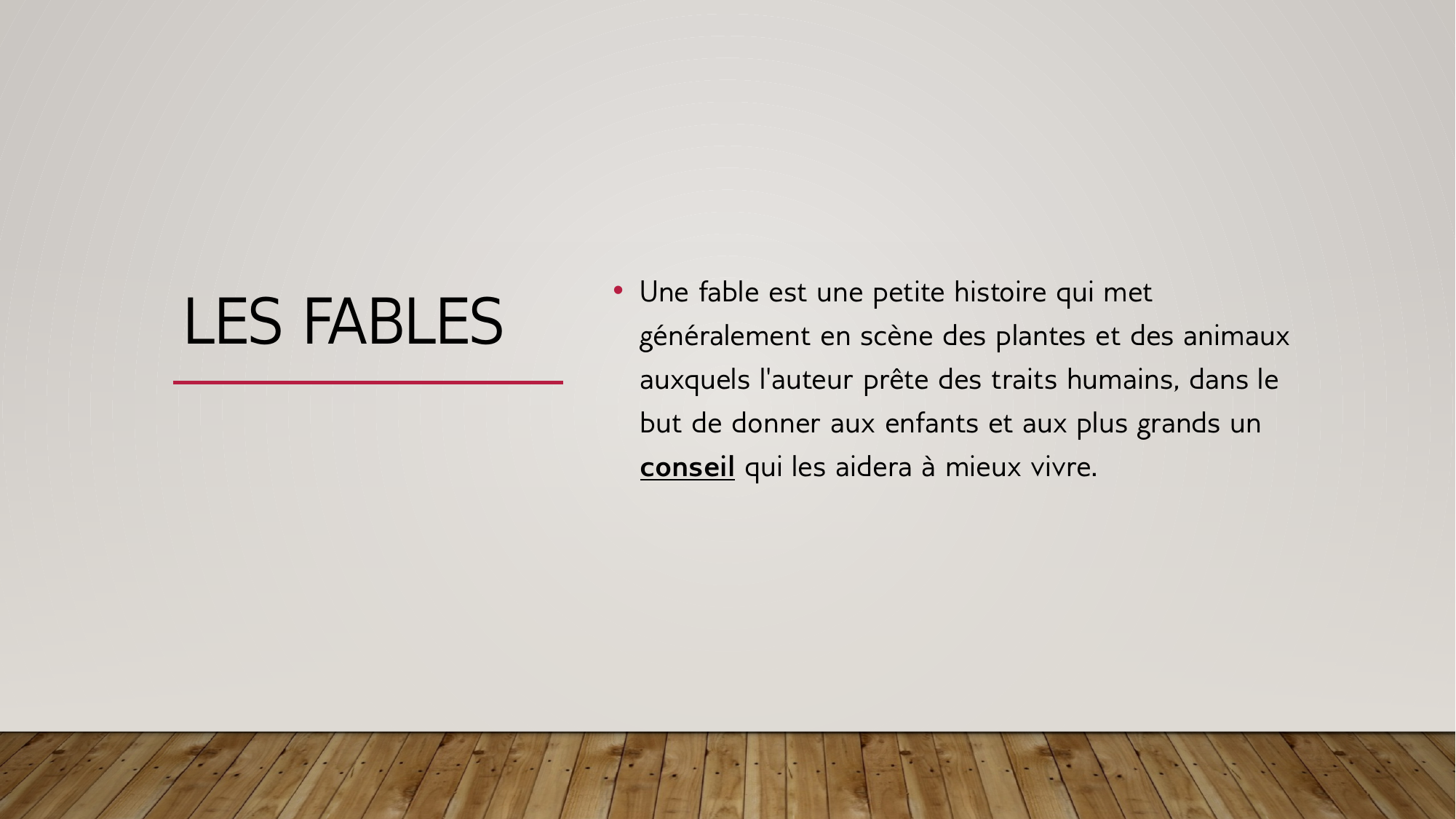

# les fables
Une fable est une petite histoire qui met généralement en scène des plantes et des animaux auxquels l'auteur prête des traits humains, dans le but de donner aux enfants et aux plus grands un conseil qui les aidera à mieux vivre.